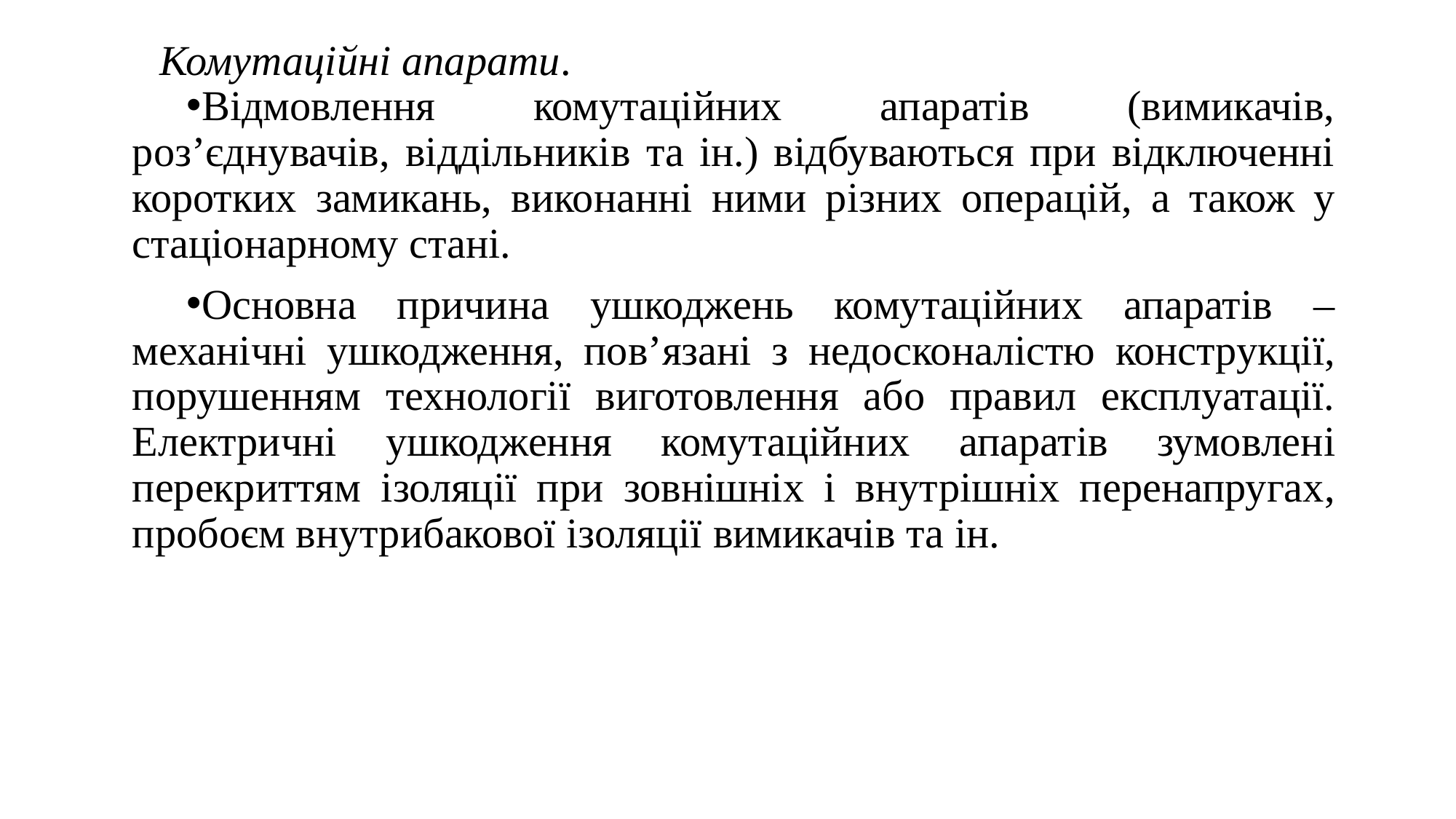

Комутаційні апарати.
Відмовлення комутаційних апаратів (вимикачів, роз’єднувачів, віддільників та ін.) відбуваються при відключенні коротких замикань, виконанні ними різних операцій, а також у стаціонарному стані.
Основна причина ушкоджень комутаційних апаратів – механічні ушкодження, пов’язані з недосконалістю конструкції, порушенням технології виготовлення або правил експлуатації. Електричні ушкодження комутаційних апаратів зумовлені перекриттям ізоляції при зовнішніх і внутрішніх перенапругах, пробоєм внутрибакової ізоляції вимикачів та ін.